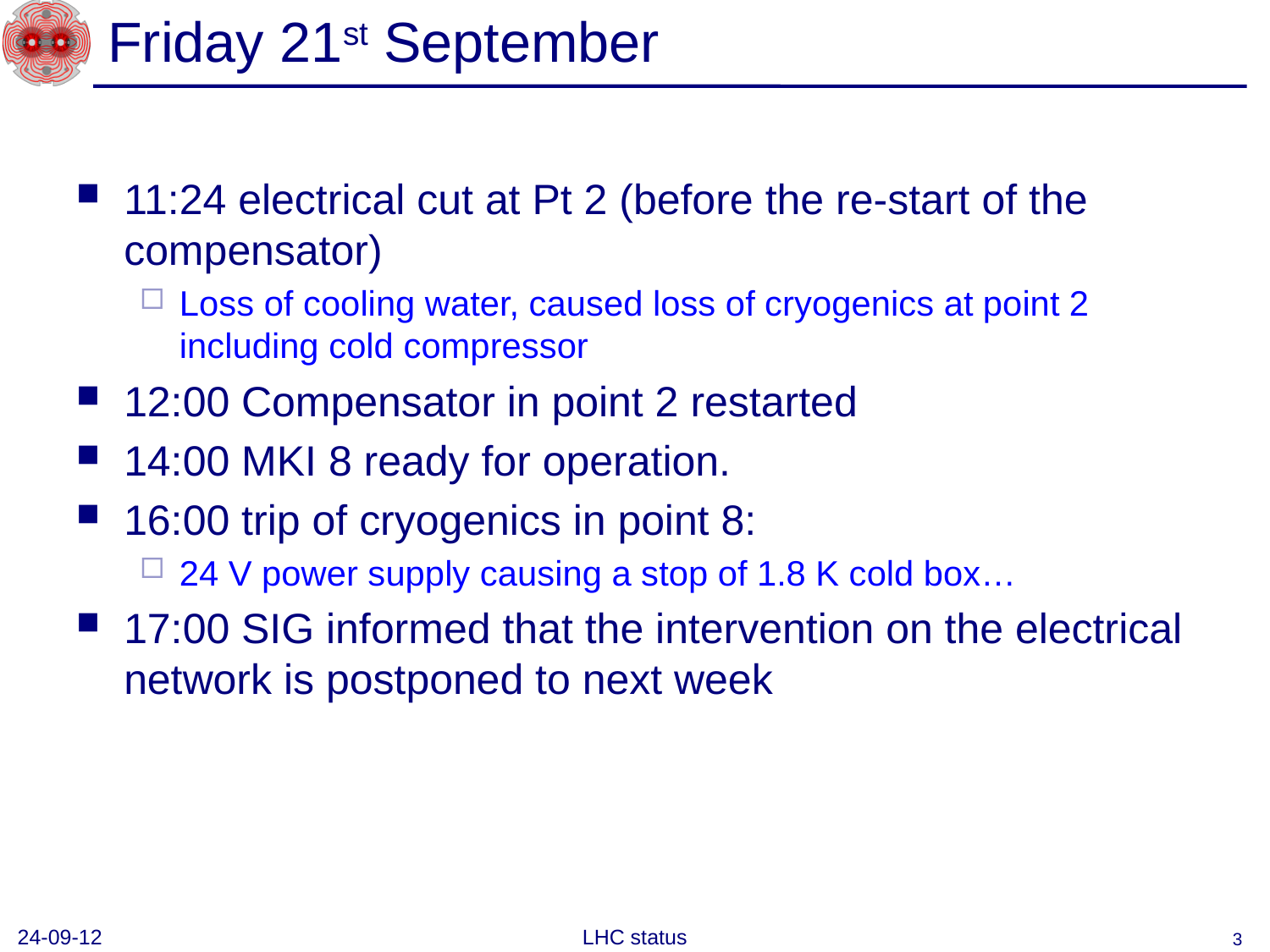

# Friday 21st September
11:24 electrical cut at Pt 2 (before the re-start of the compensator)
Loss of cooling water, caused loss of cryogenics at point 2 including cold compressor
12:00 Compensator in point 2 restarted
14:00 MKI 8 ready for operation.
16:00 trip of cryogenics in point 8:
24 V power supply causing a stop of 1.8 K cold box…
17:00 SIG informed that the intervention on the electrical network is postponed to next week
24-09-12
LHC status
3